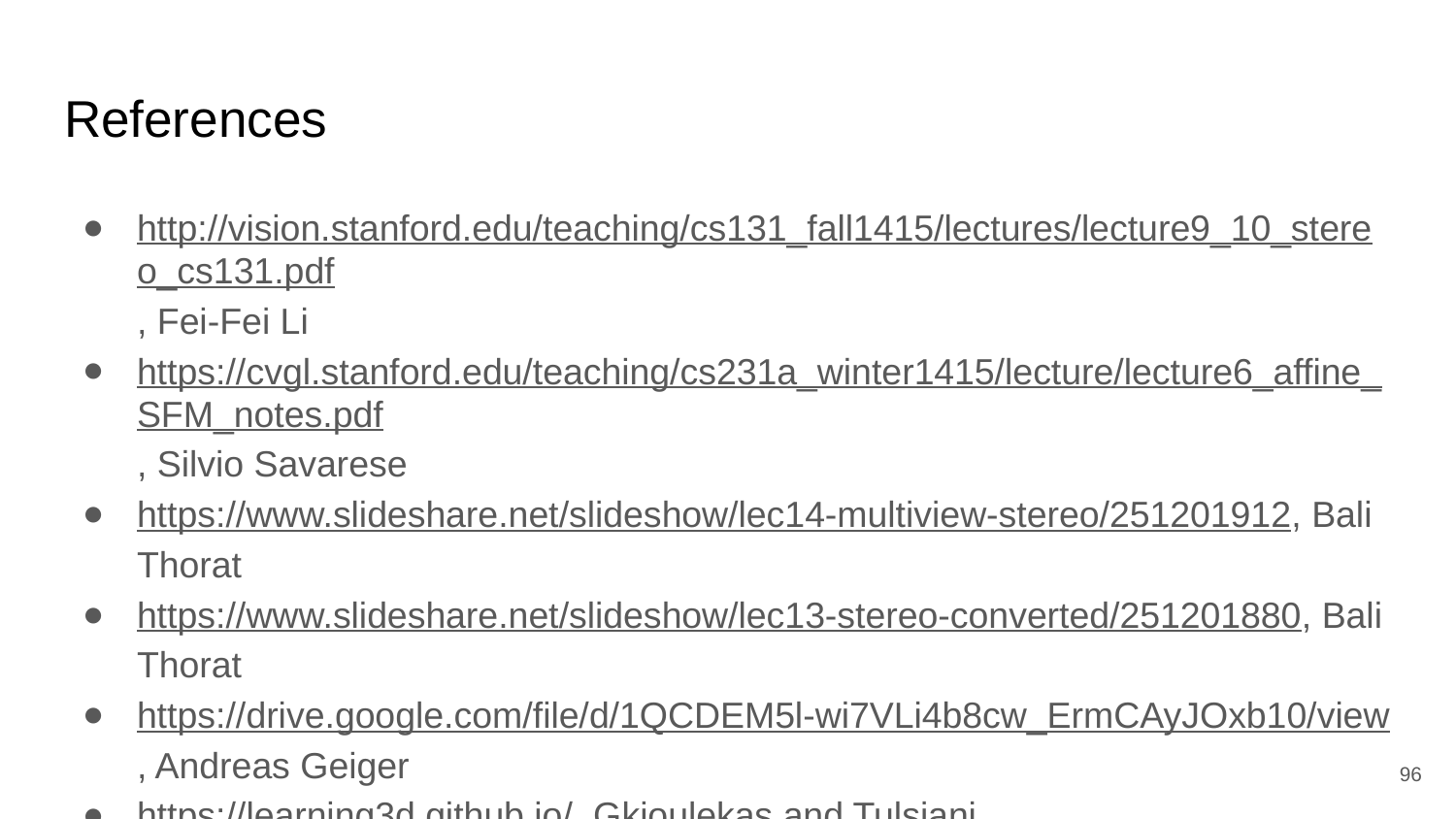

# References
http://vision.stanford.edu/teaching/cs131_fall1415/lectures/lecture9_10_stereo_cs131.pdf, Fei-Fei Li
https://cvgl.stanford.edu/teaching/cs231a_winter1415/lecture/lecture6_affine_SFM_notes.pdf, Silvio Savarese
https://www.slideshare.net/slideshow/lec14-multiview-stereo/251201912, Bali Thorat
https://www.slideshare.net/slideshow/lec13-stereo-converted/251201880, Bali Thorat
https://drive.google.com/file/d/1QCDEM5l-wi7VLi4b8cw_ErmCAyJOxb10/view, Andreas Geiger
https://learning3d.github.io/, Gkioulekas and Tulsiani
96